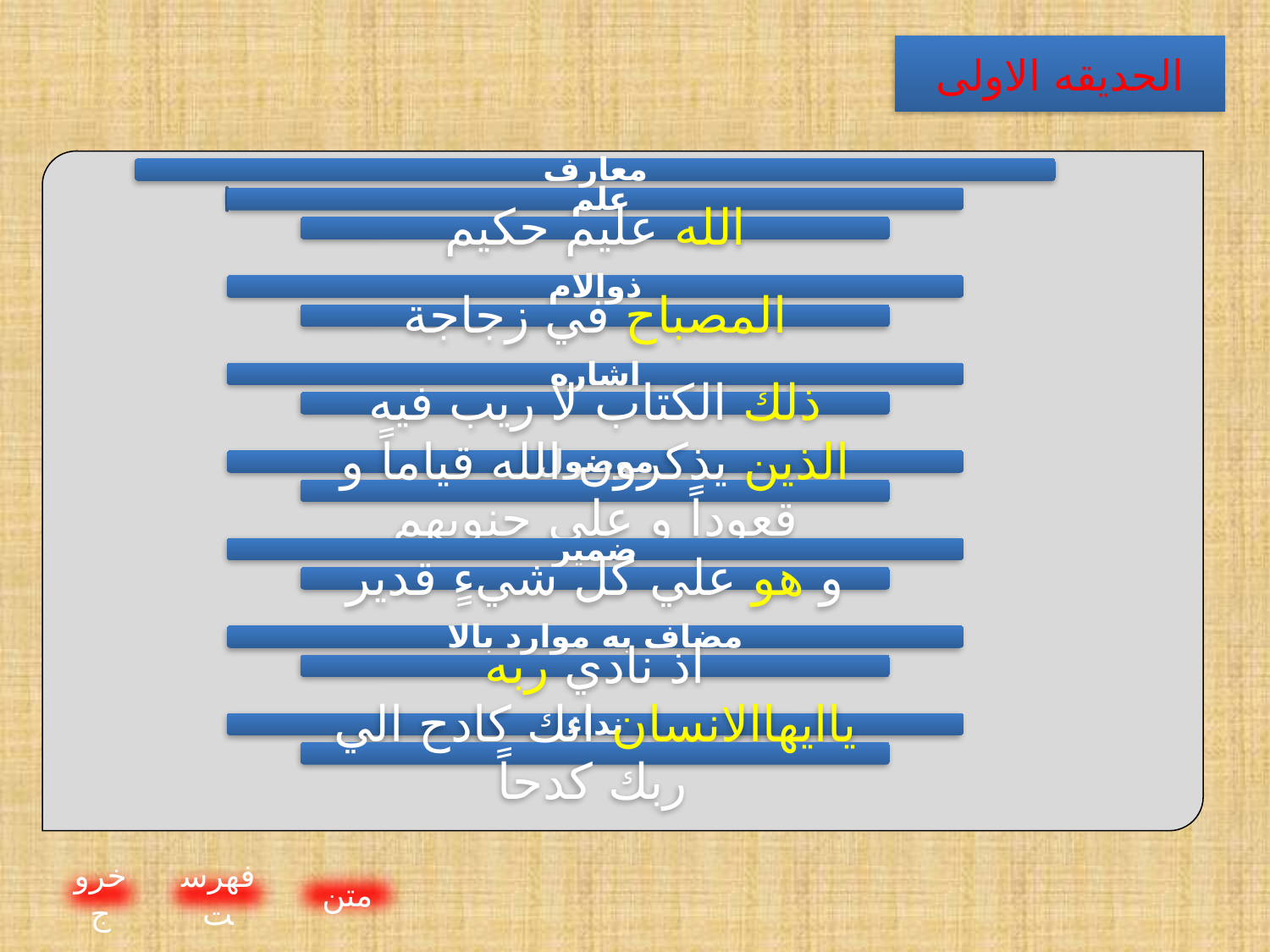

الحدیقه الاولی

معارف
علم
اشاره
موصول
ضمیر
نداء
الله عليم حكيم
المصباح في زجاجة
و هو علي كل شيءٍ قدير
اذ نادي ربه
خروج
فهرست
متن